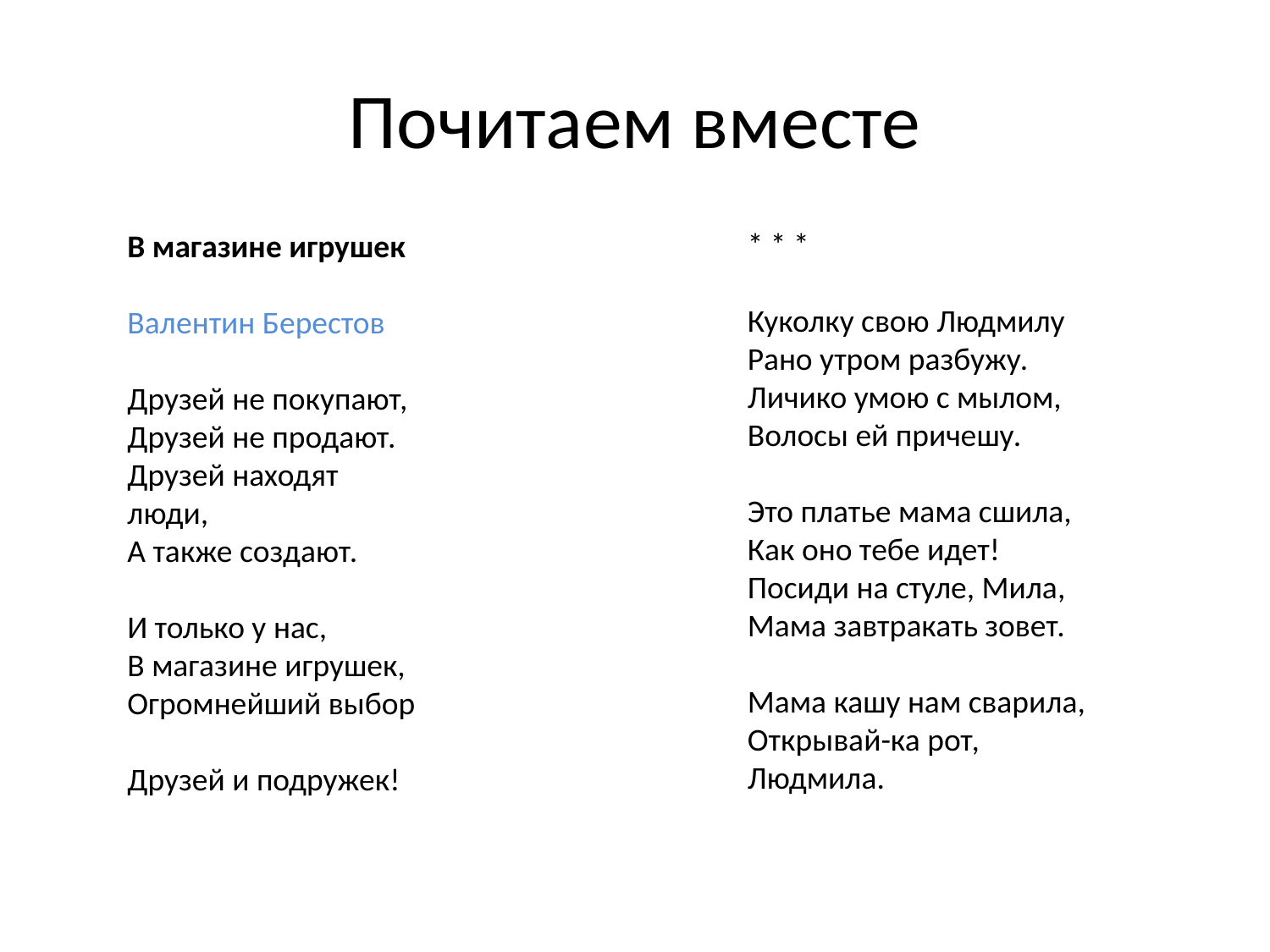

# Почитаем вместе
* * *
Куколку свою Людмилу
Рано утром разбужу.
Личико умою с мылом,
Волосы ей причешу.
Это платье мама сшила,
Как оно тебе идет!
Посиди на стуле, Мила,
Мама завтракать зовет.
Мама кашу нам сварила,
Открывай-ка рот, Людмила.
В магазине игрушек
Валентин Берестов
Друзей не покупают,
Друзей не продают.
Друзей находят люди,
А также создают.
И только у нас,
В магазине игрушек,
Огромнейший выбор
Друзей и подружек!